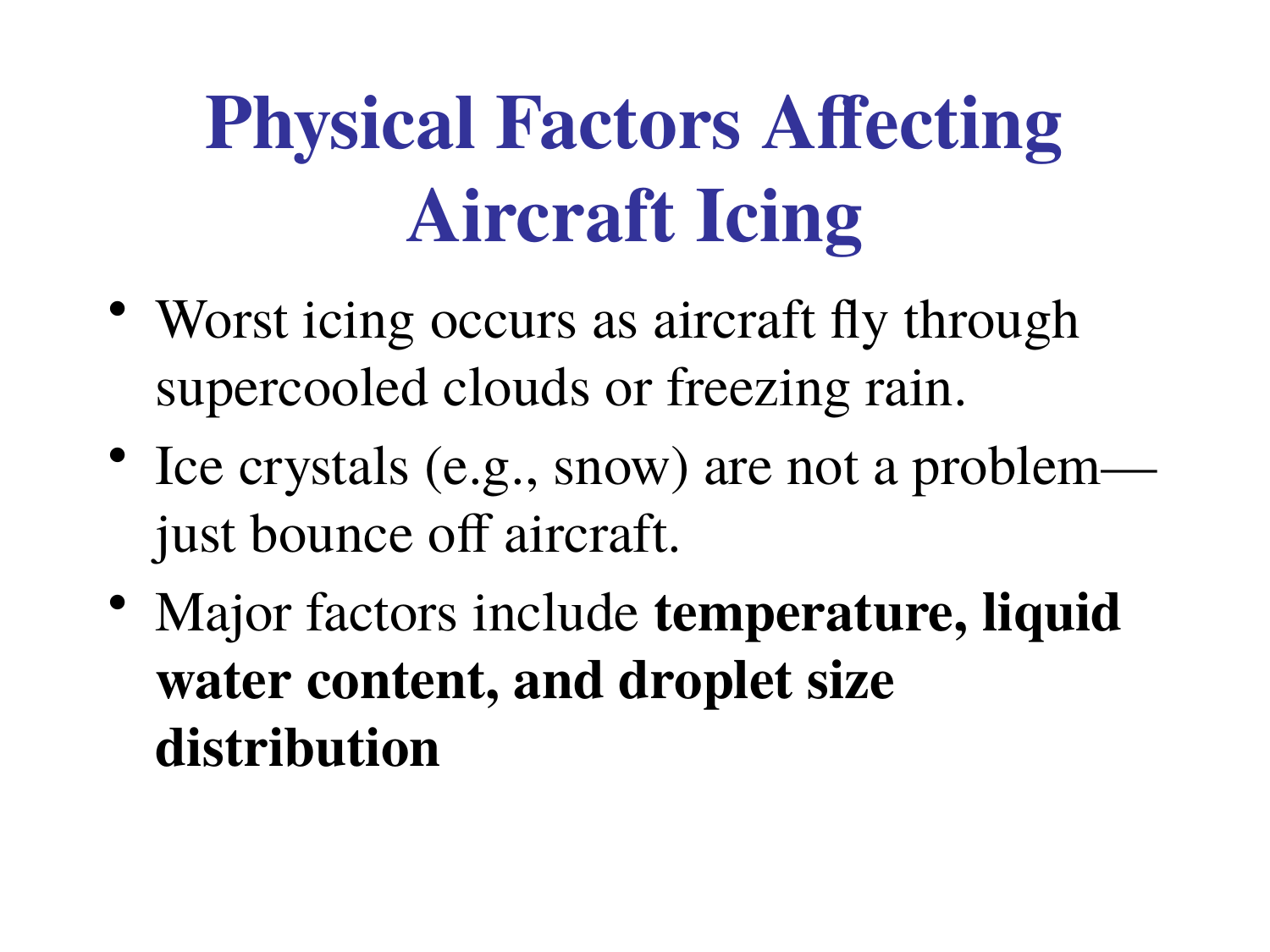

# Physical Factors Affecting Aircraft Icing
Worst icing occurs as aircraft fly through supercooled clouds or freezing rain.
Ice crystals (e.g., snow) are not a problem—just bounce off aircraft.
Major factors include temperature, liquid water content, and droplet size distribution